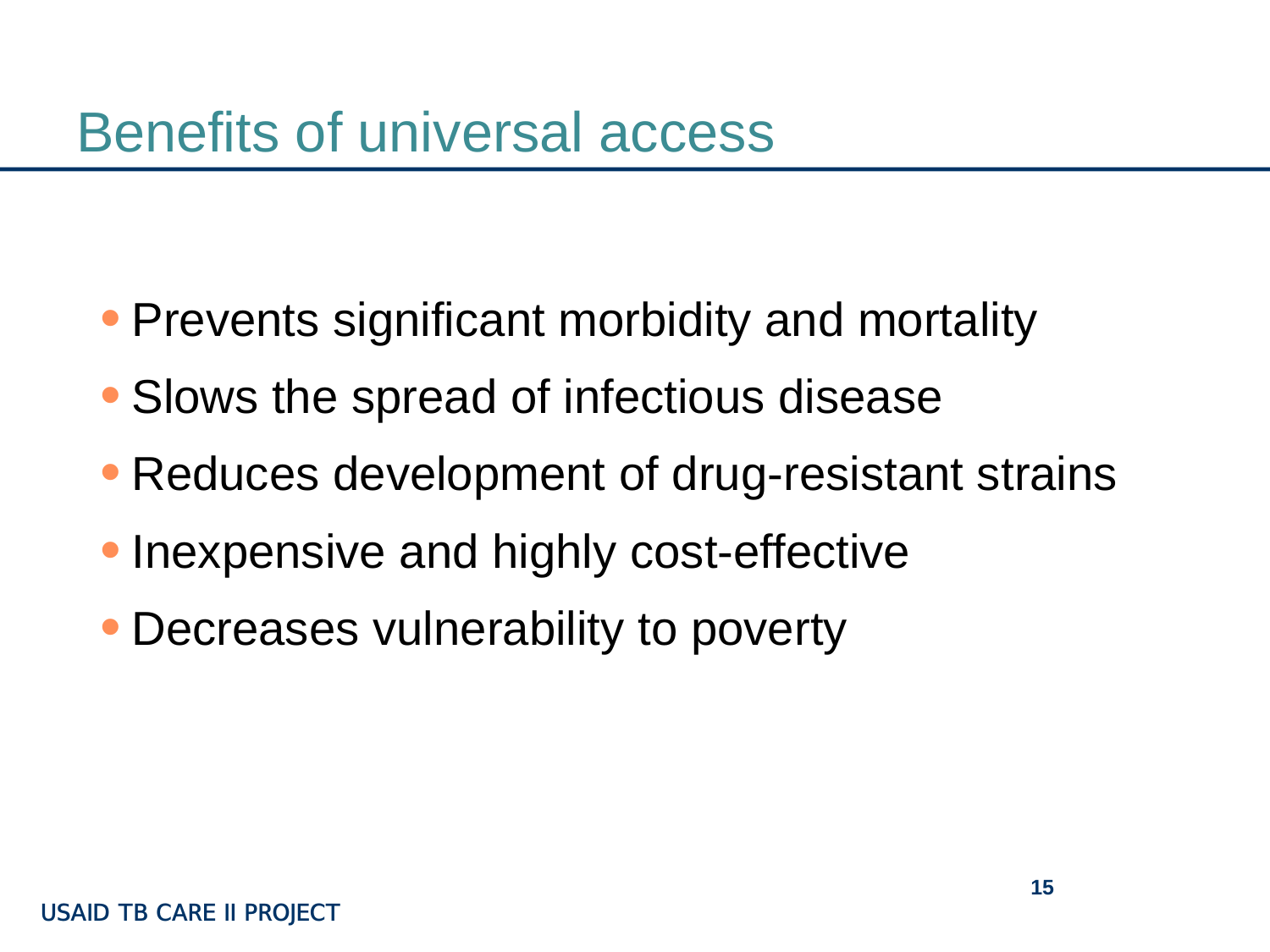

# Benefits of universal access
Prevents significant morbidity and mortality
Slows the spread of infectious disease
Reduces development of drug-resistant strains
Inexpensive and highly cost-effective
Decreases vulnerability to poverty

15